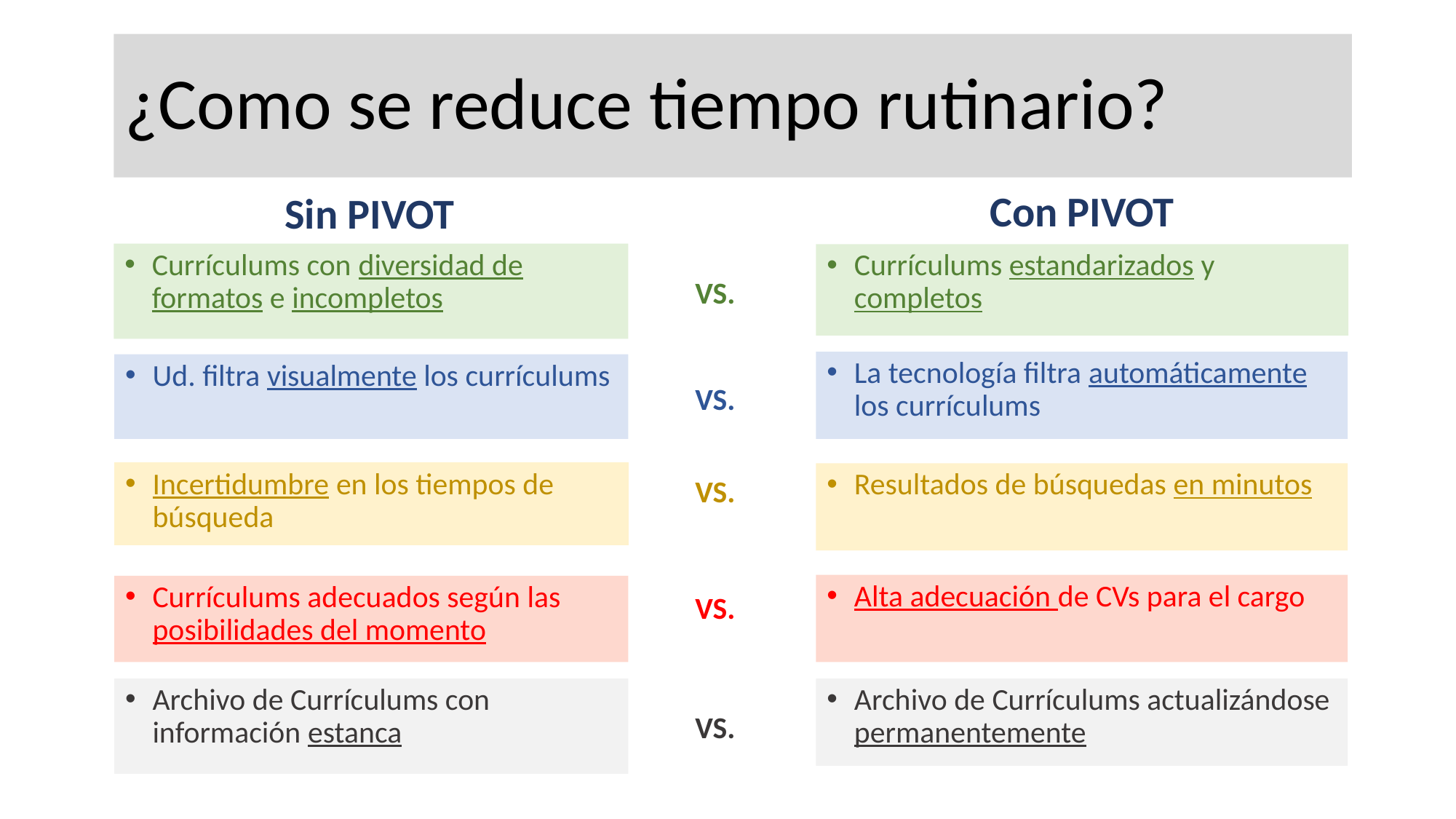

# ¿Como se reduce tiempo rutinario?
Con PIVOT
Sin PIVOT
Currículums con diversidad de formatos e incompletos

Currículums estandarizados y completos

VS.
La tecnología filtra automáticamente los currículums

Ud. filtra visualmente los currículums

VS.
Incertidumbre en los tiempos de búsqueda
Resultados de búsquedas en minutos

VS.
Alta adecuación de CVs para el cargo

Currículums adecuados según las posibilidades del momento
VS.
Archivo de Currículums actualizándose permanentemente
Archivo de Currículums con información estanca
VS.